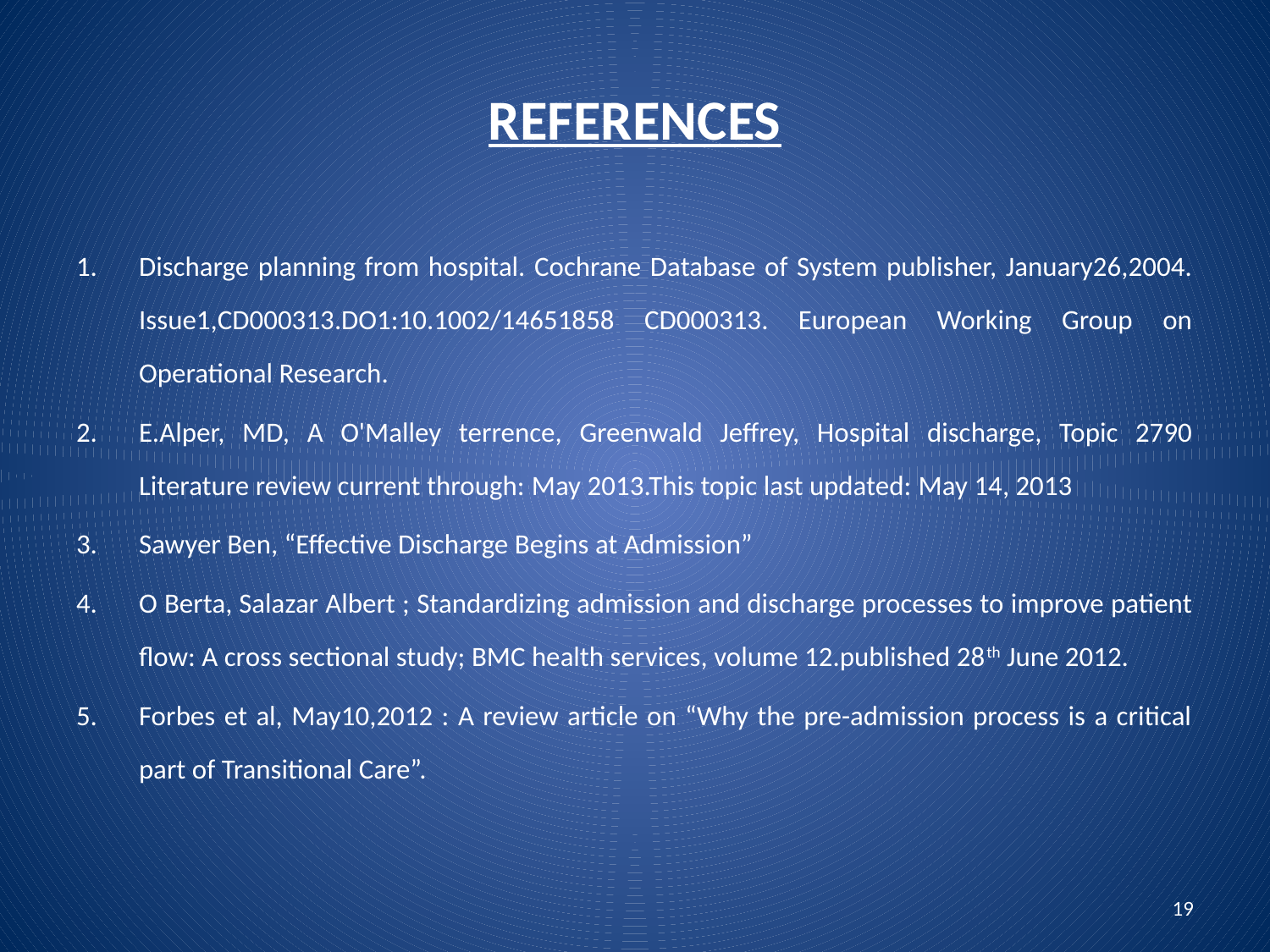

# REFERENCES
Discharge planning from hospital. Cochrane Database of System publisher, January26,2004. Issue1,CD000313.DO1:10.1002/14651858 CD000313. European Working Group on Operational Research.
E.Alper, MD, A O'Malley terrence, Greenwald Jeffrey, Hospital discharge, Topic 2790 Literature review current through: May 2013.This topic last updated: May 14, 2013
Sawyer Ben, “Effective Discharge Begins at Admission”
O Berta, Salazar Albert ; Standardizing admission and discharge processes to improve patient flow: A cross sectional study; BMC health services, volume 12.published 28th June 2012.
Forbes et al, May10,2012 : A review article on “Why the pre-admission process is a critical part of Transitional Care”.

19